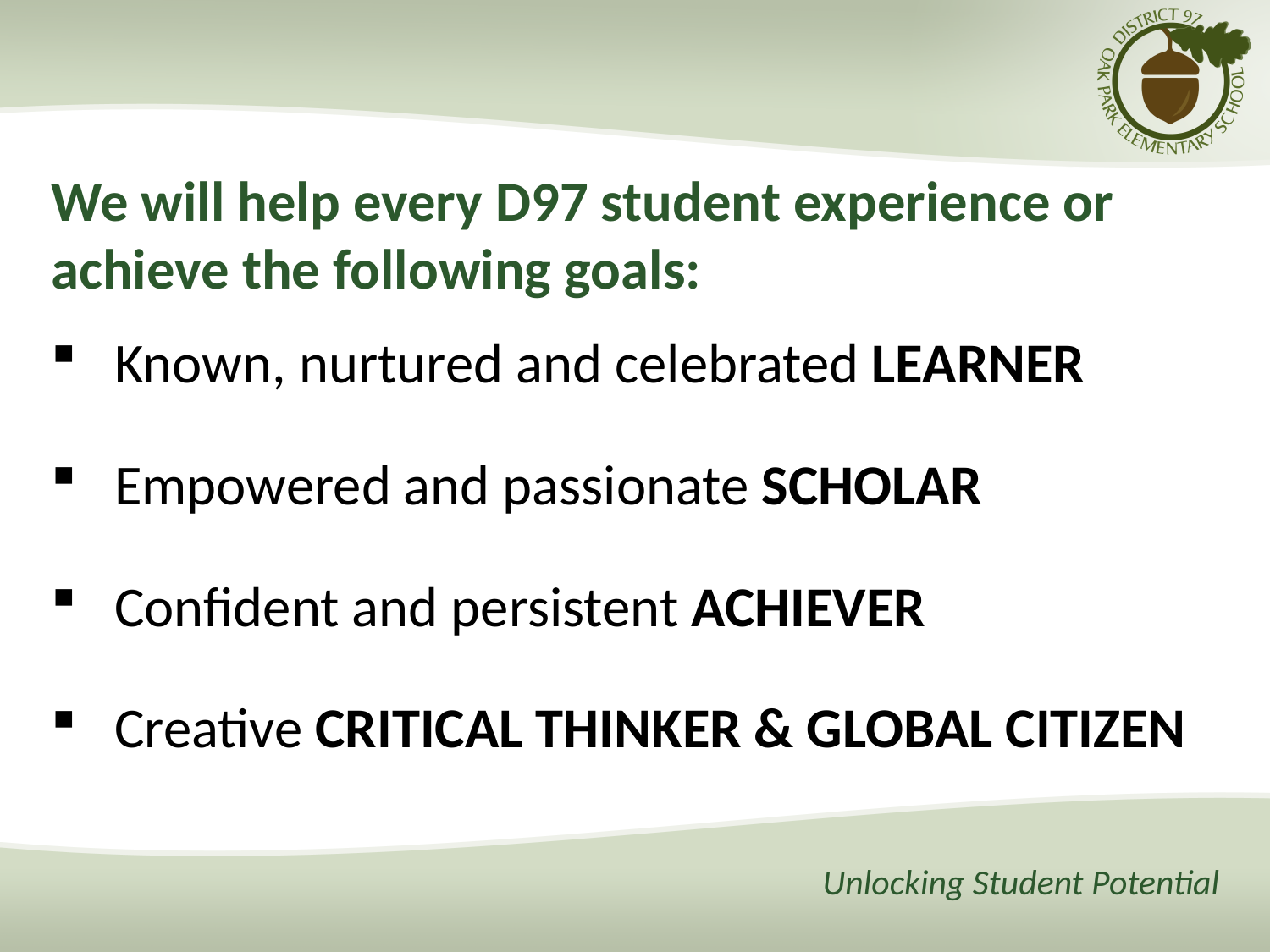

We will help every D97 student experience or achieve the following goals:
Known, nurtured and celebrated LEARNER

Empowered and passionate SCHOLAR

Confident and persistent ACHIEVER

Creative CRITICAL THINKER & GLOBAL CITIZEN
Unlocking Student Potential